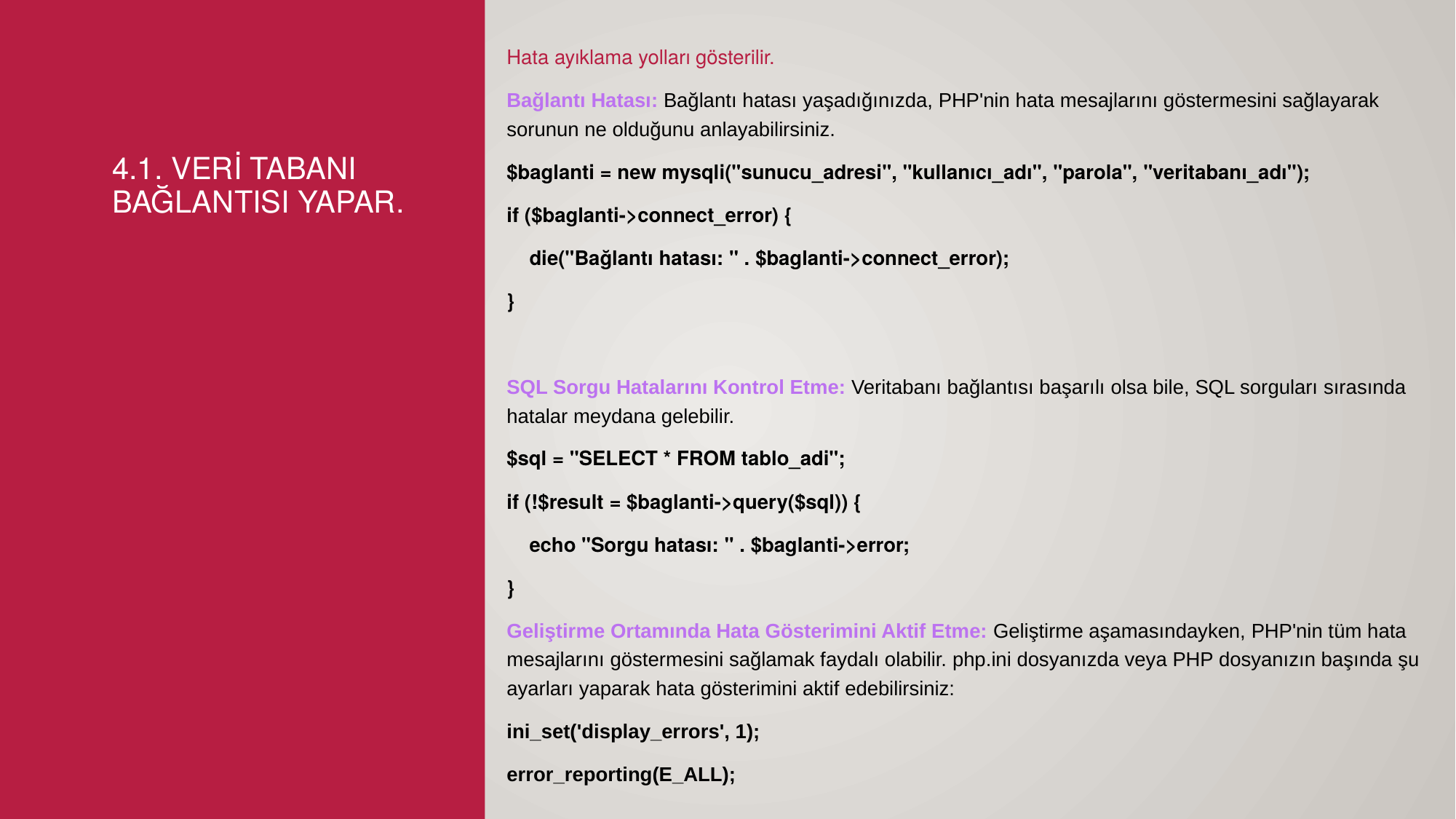

Hata ayıklama yolları gösterilir.
Bağlantı Hatası: Bağlantı hatası yaşadığınızda, PHP'nin hata mesajlarını göstermesini sağlayarak sorunun ne olduğunu anlayabilirsiniz.
$baglanti = new mysqli("sunucu_adresi", "kullanıcı_adı", "parola", "veritabanı_adı");
if ($baglanti->connect_error) {
    die("Bağlantı hatası: " . $baglanti->connect_error);
}

SQL Sorgu Hatalarını Kontrol Etme: Veritabanı bağlantısı başarılı olsa bile, SQL sorguları sırasında hatalar meydana gelebilir.
$sql = "SELECT * FROM tablo_adi";
if (!$result = $baglanti->query($sql)) {
    echo "Sorgu hatası: " . $baglanti->error;
}
Geliştirme Ortamında Hata Gösterimini Aktif Etme: Geliştirme aşamasındayken, PHP'nin tüm hata mesajlarını göstermesini sağlamak faydalı olabilir. php.ini dosyanızda veya PHP dosyanızın başında şu ayarları yaparak hata gösterimini aktif edebilirsiniz:
ini_set('display_errors', 1);
error_reporting(E_ALL);

# 4.1. Veri tabanı bağlantısı yapar.